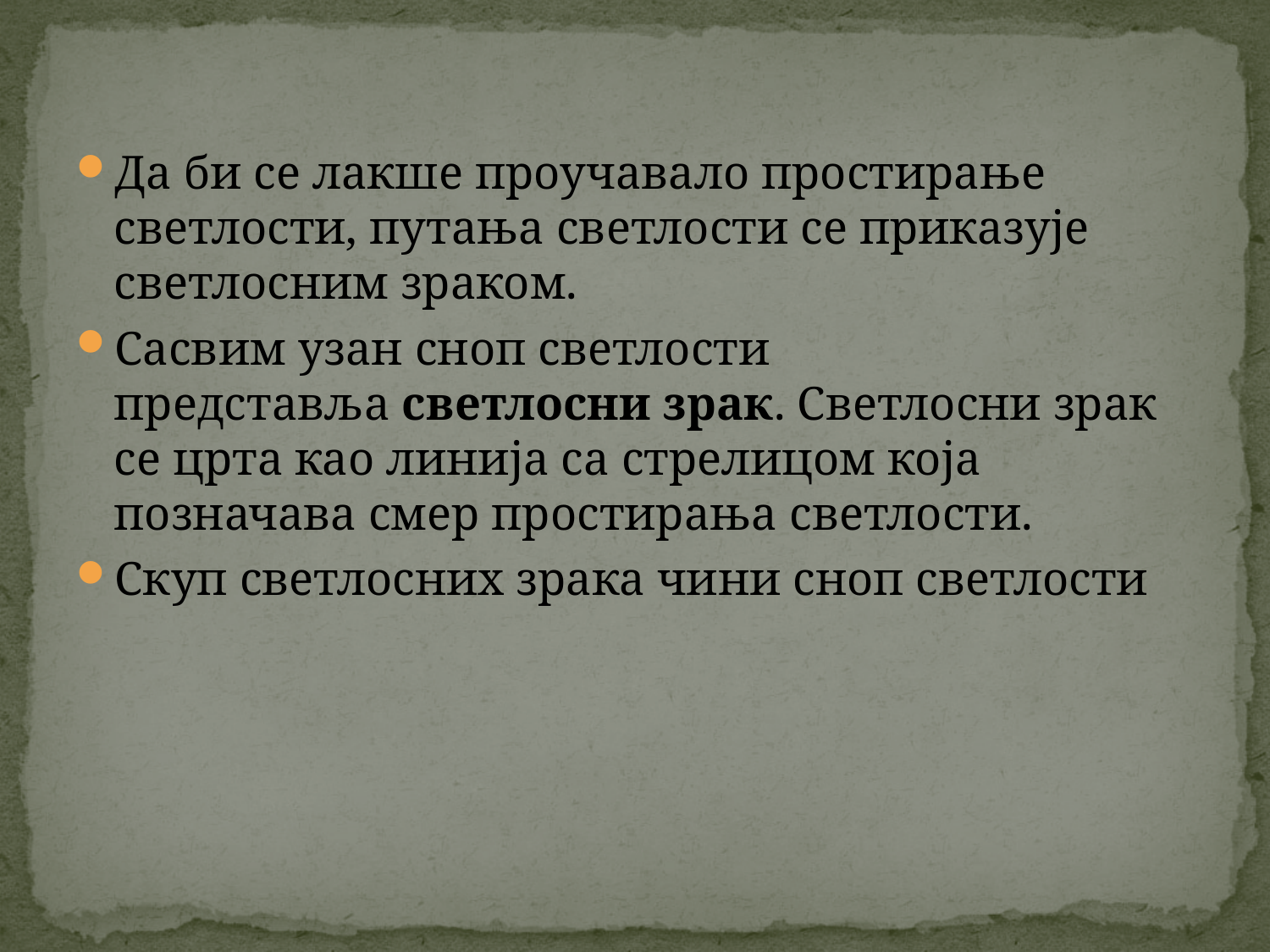

Да би се лакше проучавало простирање светлости, путања светлости се приказује светлосним зраком.
Сасвим узан сноп светлости представља светлосни зрак. Светлосни зрак се црта као линија са стрелицом која позначава смер простирања светлости.
Скуп светлосних зрака чини сноп светлости